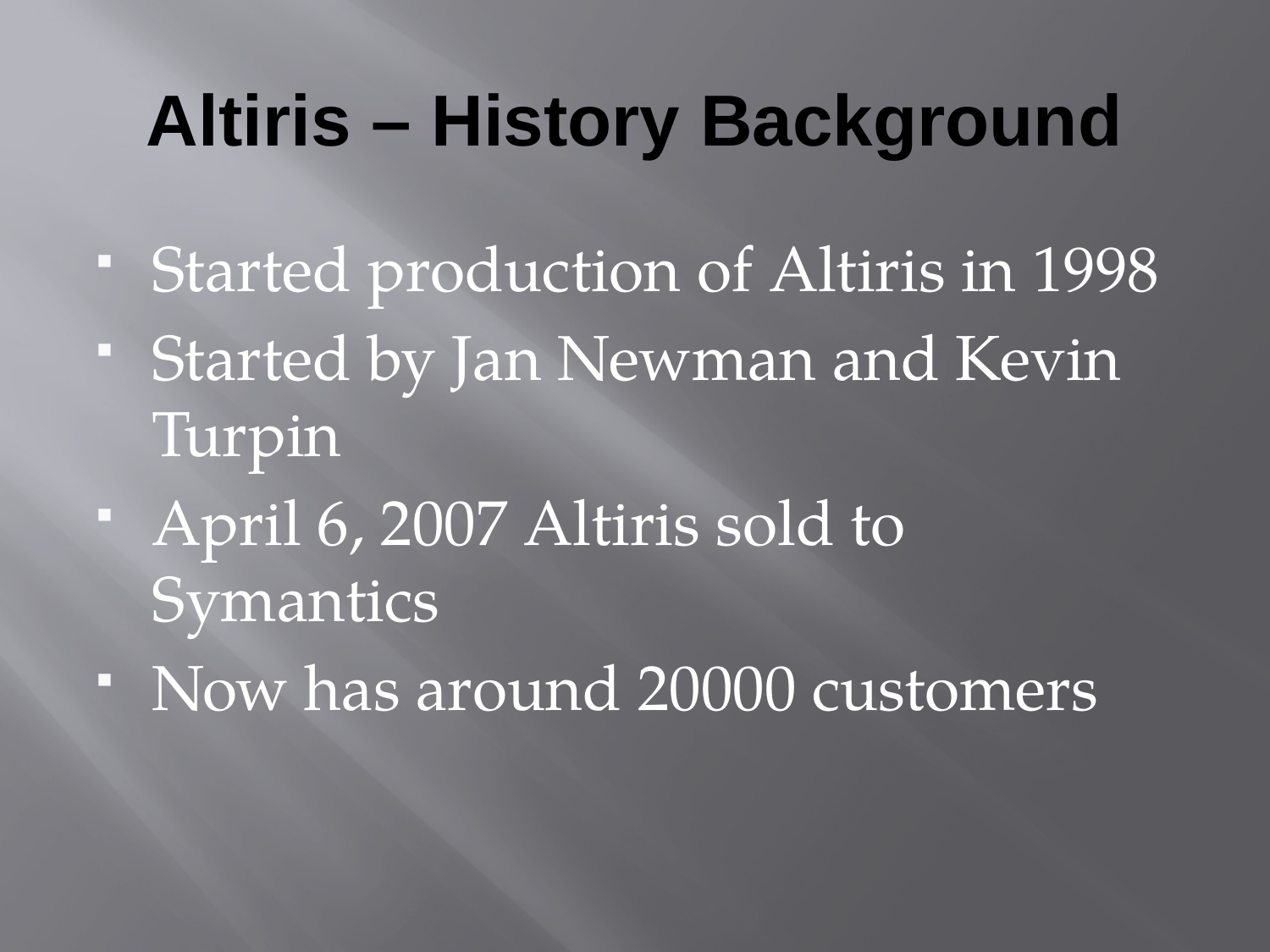

# Altiris – History Background
Started production of Altiris in 1998
Started by Jan Newman and Kevin Turpin
April 6, 2007 Altiris sold to Symantics
Now has around 20000 customers